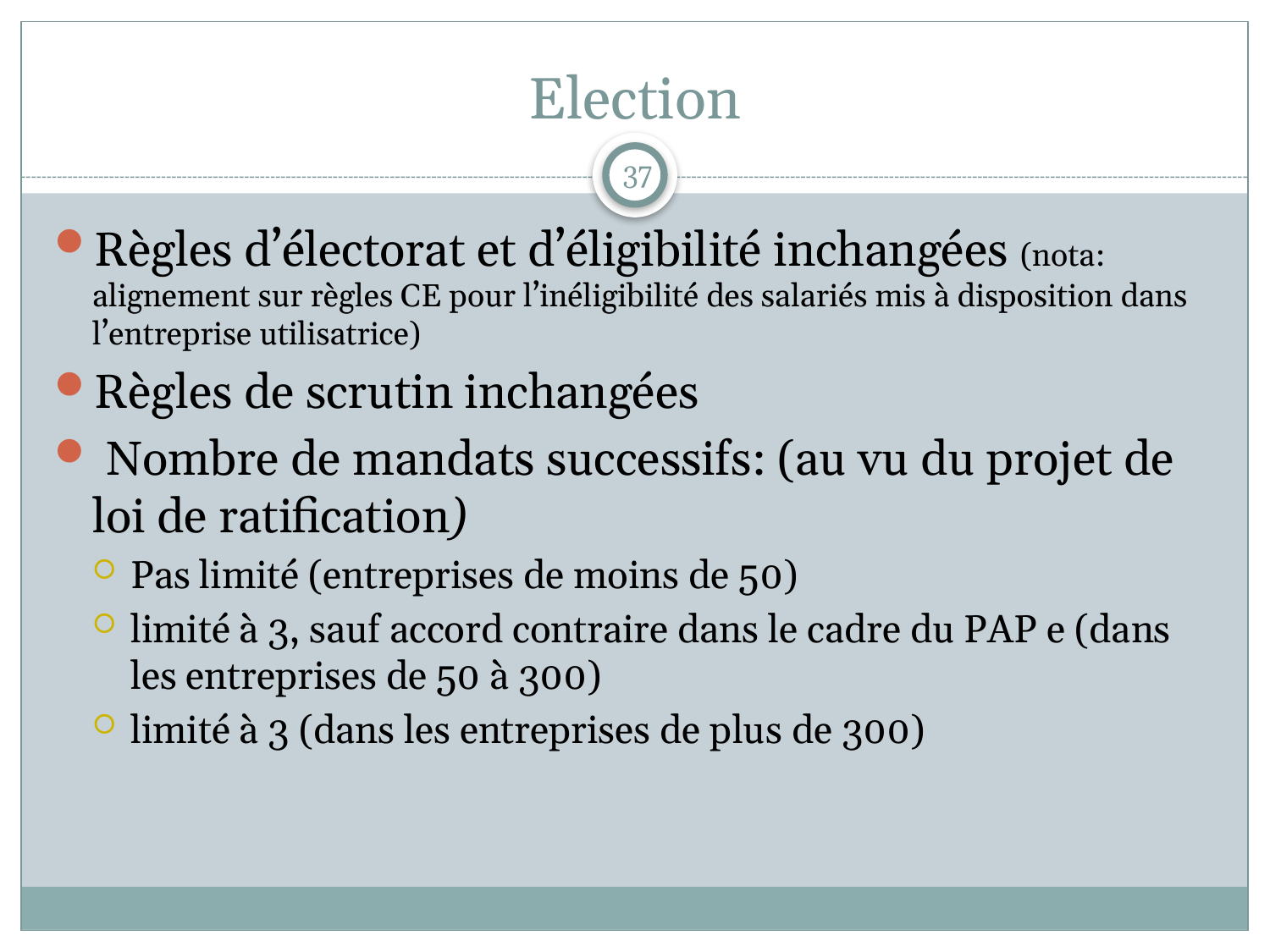

# Election
37
Règles d’électorat et d’éligibilité inchangées (nota: alignement sur règles CE pour l’inéligibilité des salariés mis à disposition dans l’entreprise utilisatrice)
Règles de scrutin inchangées
 Nombre de mandats successifs: (au vu du projet de loi de ratification)
Pas limité (entreprises de moins de 50)
limité à 3, sauf accord contraire dans le cadre du PAP e (dans les entreprises de 50 à 300)
limité à 3 (dans les entreprises de plus de 300)